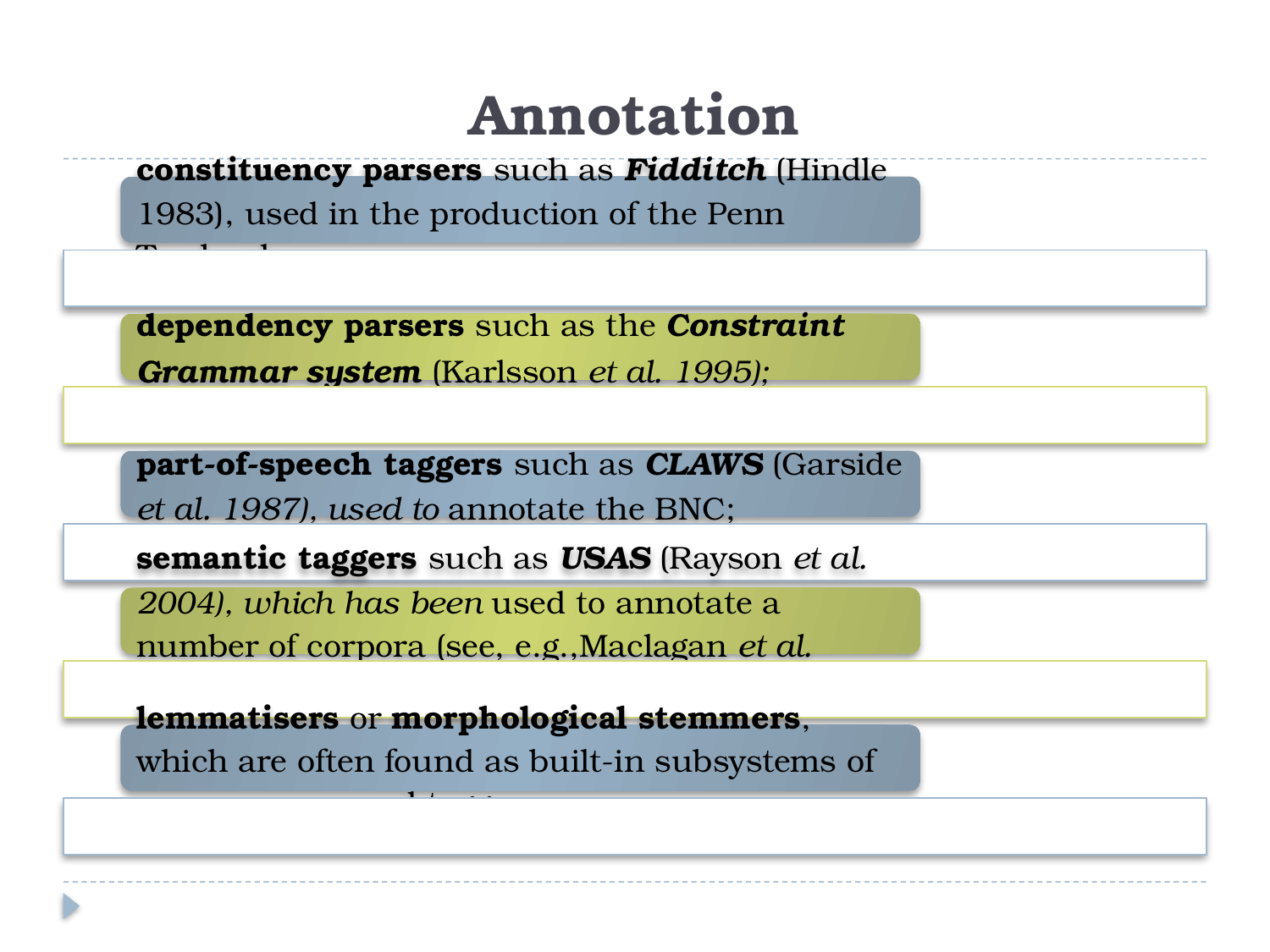

# Annotation
constituency parsers such as Fidditch (Hindle 1983), used in the production of the Penn Treebank;
dependency parsers such as the Constraint Grammar system (Karlsson et al. 1995);
part-of-speech taggers such as CLAWS (Garside et al. 1987), used to annotate the BNC;
semantic taggers such as USAS (Rayson et al. 2004), which has been used to annotate a number of corpora (see, e.g.,Maclagan et al. 2008);
lemmatisers or morphological stemmers, which are often found as built-in subsystems of many parsers and taggers.